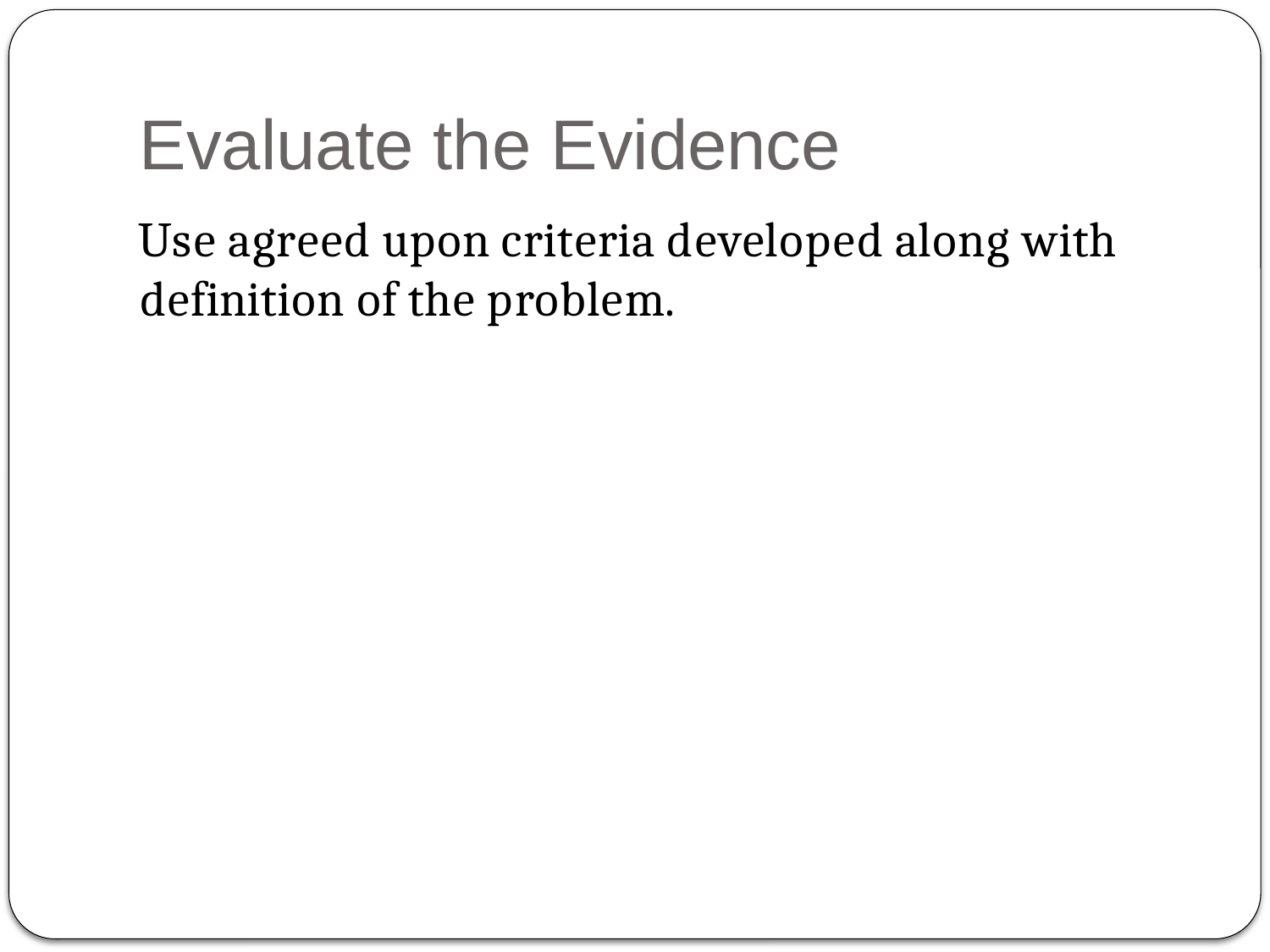

# Evaluate the Evidence
Use agreed upon criteria developed along with definition of the problem.